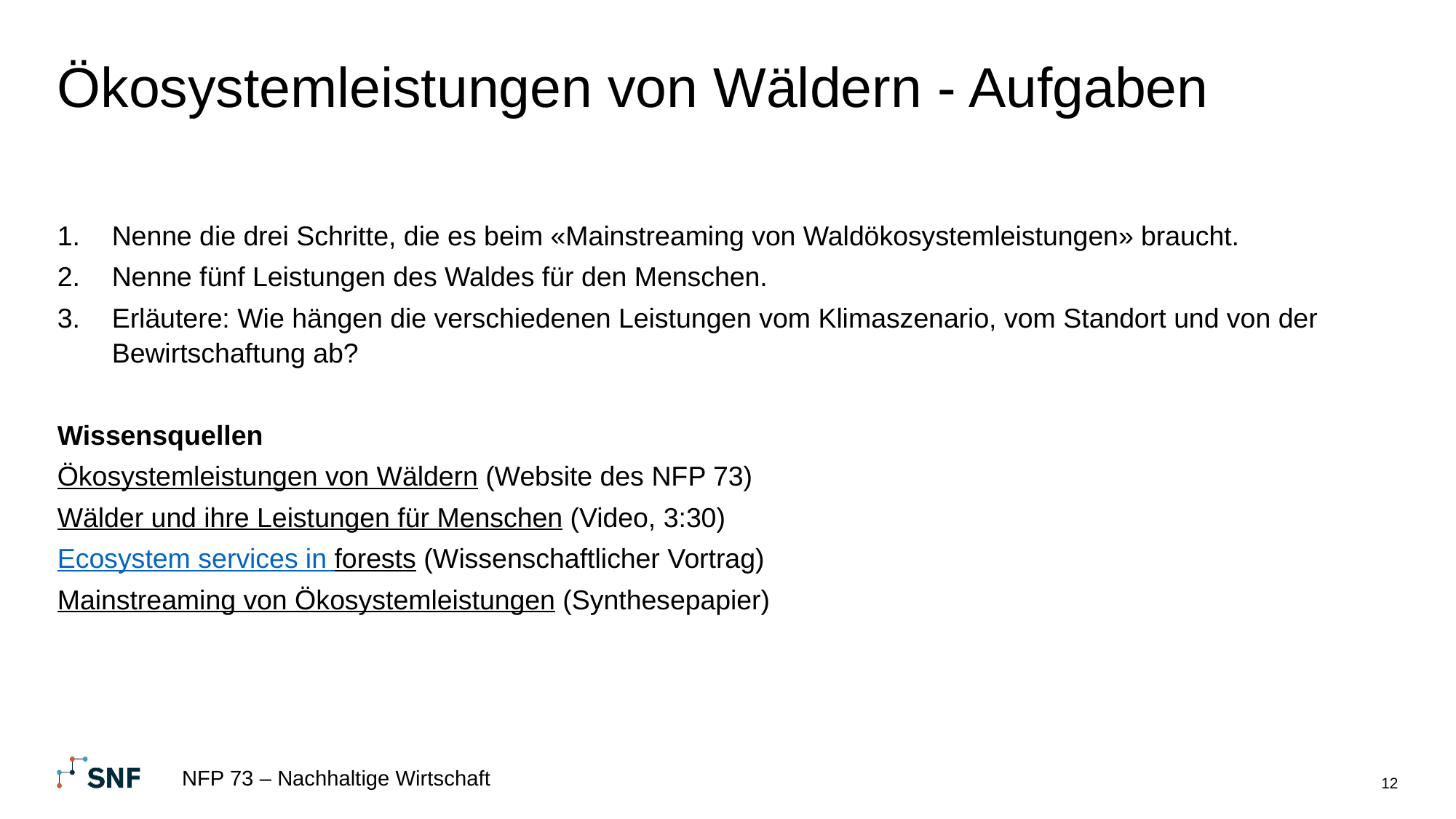

# Ökosystemleistungen von Wäldern - Aufgaben
Nenne die drei Schritte, die es beim «Mainstreaming von Waldökosystemleistungen» braucht.
Nenne fünf Leistungen des Waldes für den Menschen.
Erläutere: Wie hängen die verschiedenen Leistungen vom Klimaszenario, vom Standort und von der Bewirtschaftung ab?

Wissensquellen
Ökosystemleistungen von Wäldern (Website des NFP 73)
Wälder und ihre Leistungen für Menschen (Video, 3:30)
Ecosystem services in forests (Wissenschaftlicher Vortrag)
Mainstreaming von Ökosystemleistungen (Synthesepapier)
NFP 73 – Nachhaltige Wirtschaft
12